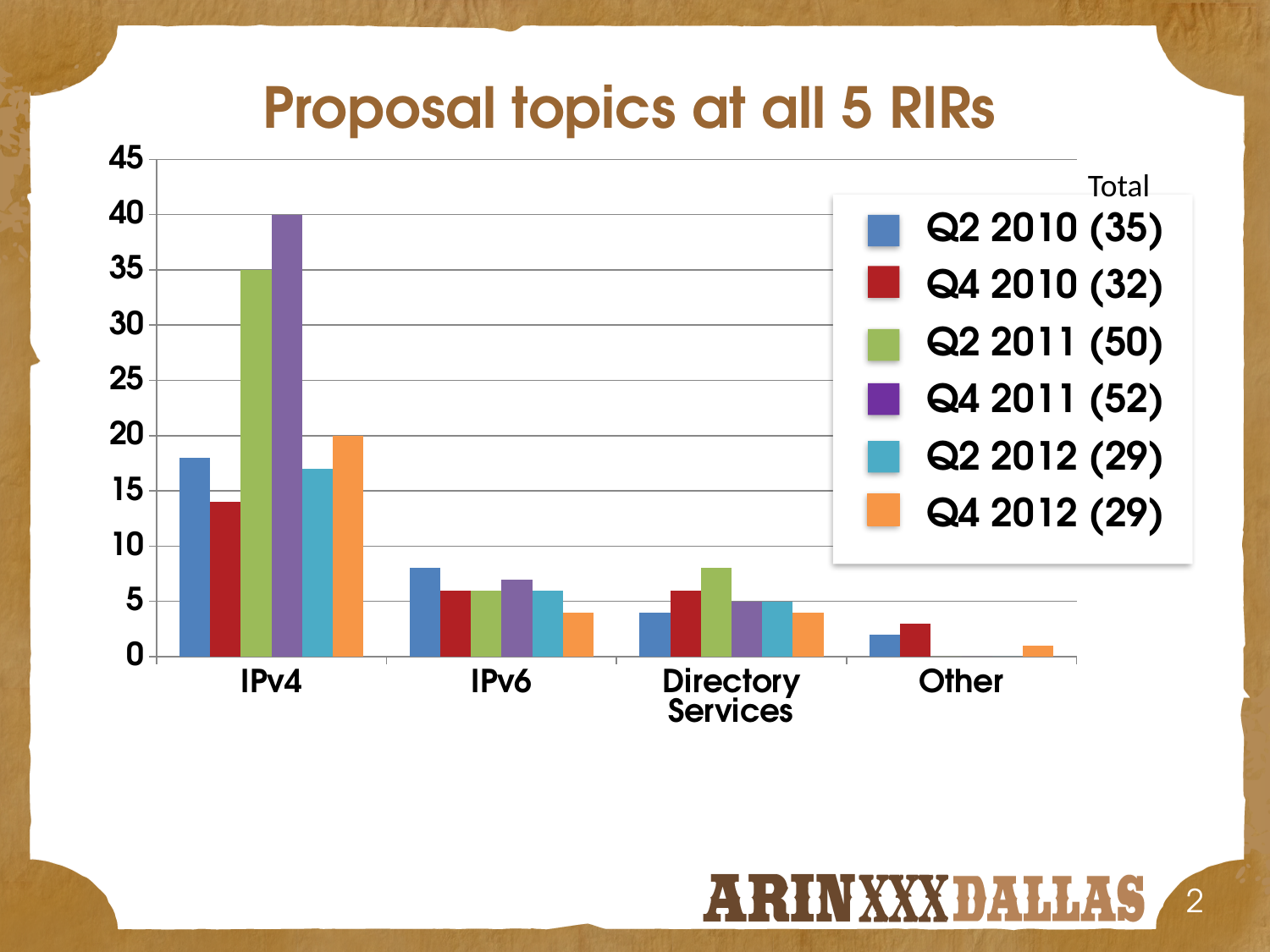

# Proposal topics at all 5 RIRs

### Chart

| Category | Q2 2010 | Q4 2010 | Q2 2011 | Q4 2011 | Q2 2012 | Q4 2012 |
|---|---|---|---|---|---|---|
| IPv4 | 18.0 | 14.0 | 35.0 | 40.0 | 17.0 | 20.0 |
| IPv6 | 8.0 | 6.0 | 6.0 | 7.0 | 6.0 | 4.0 |
| Directory Services | 4.0 | 6.0 | 8.0 | 5.0 | 5.0 | 4.0 |
| Other | 2.0 | 3.0 | 0.0 | 0.0 | 0.0 | 1.0 |
      Total

Q2 2010 (35)
Q4 2010 (32)
Q2 2011 (50)
Q4 2011 (52)
Q2 2012 (29)
Q4 2012 (29)

2